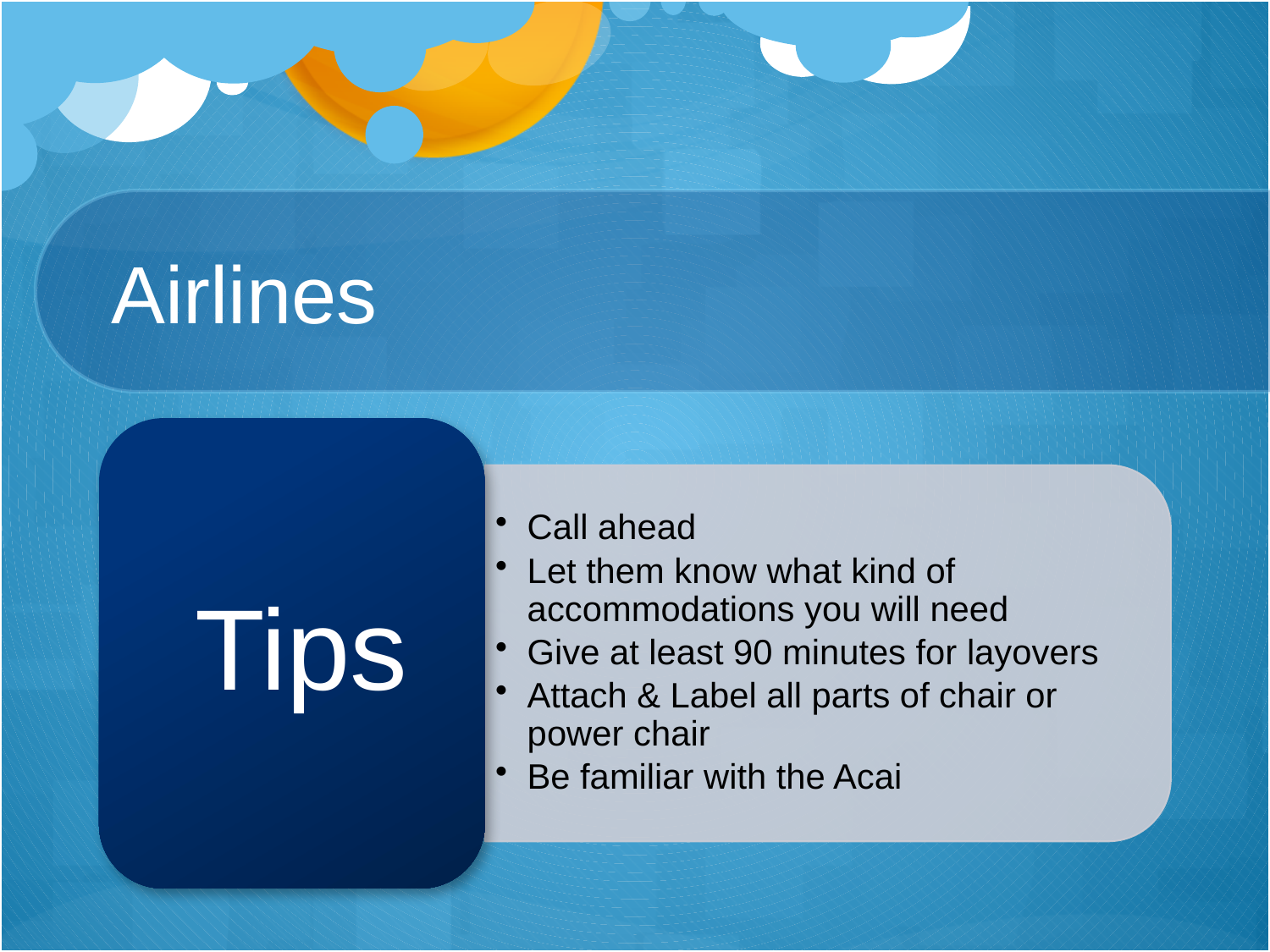

# Airlines
Call ahead
Let them know what kind of accommodations you will need
Give at least 90 minutes for layovers
Attach & Label all parts of chair or power chair
Be familiar with the Acai
Tips